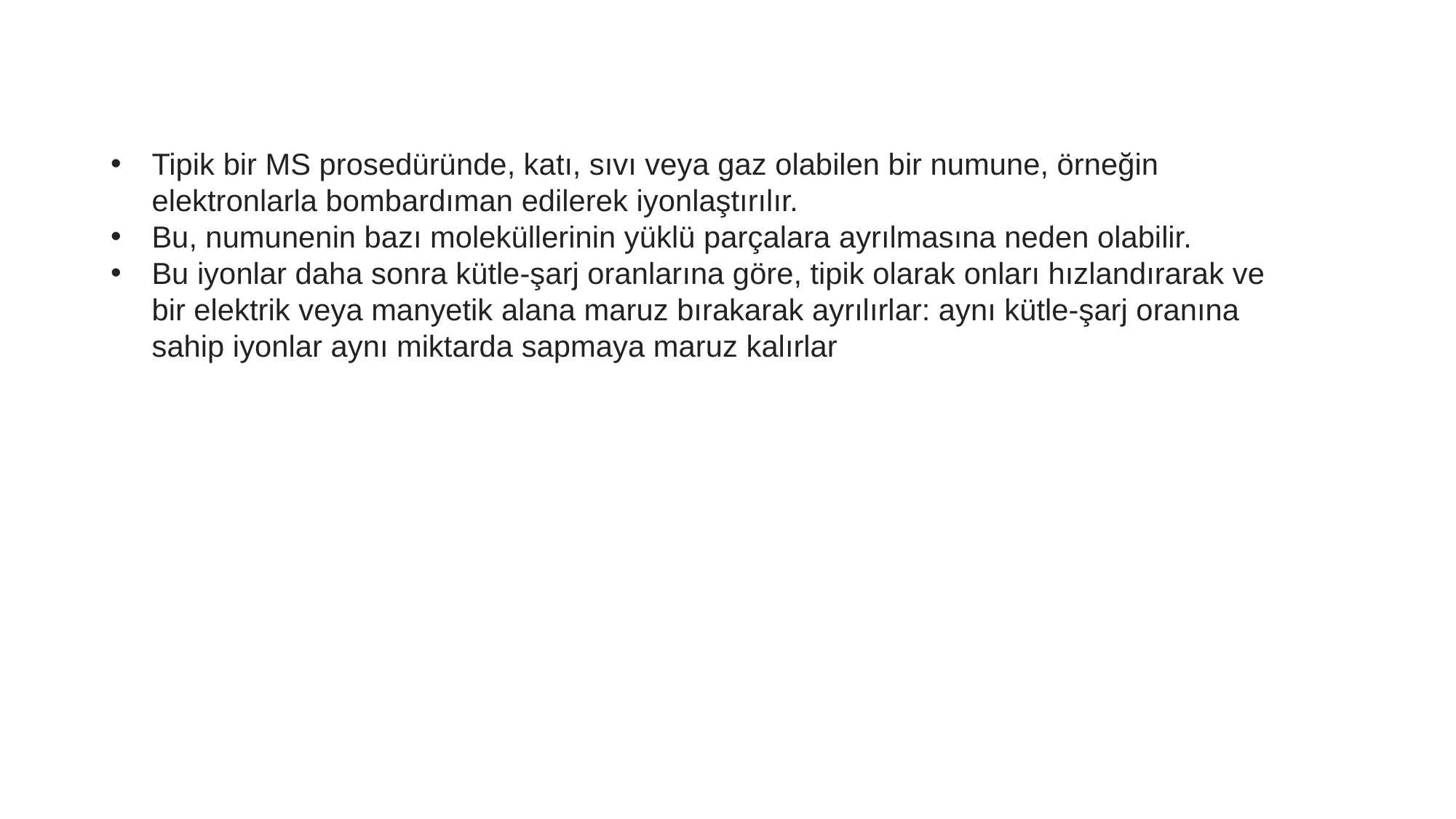

Tipik bir MS prosedüründe, katı, sıvı veya gaz olabilen bir numune, örneğin elektronlarla bombardıman edilerek iyonlaştırılır.
Bu, numunenin bazı moleküllerinin yüklü parçalara ayrılmasına neden olabilir.
Bu iyonlar daha sonra kütle-şarj oranlarına göre, tipik olarak onları hızlandırarak ve bir elektrik veya manyetik alana maruz bırakarak ayrılırlar: aynı kütle-şarj oranına sahip iyonlar aynı miktarda sapmaya maruz kalırlar